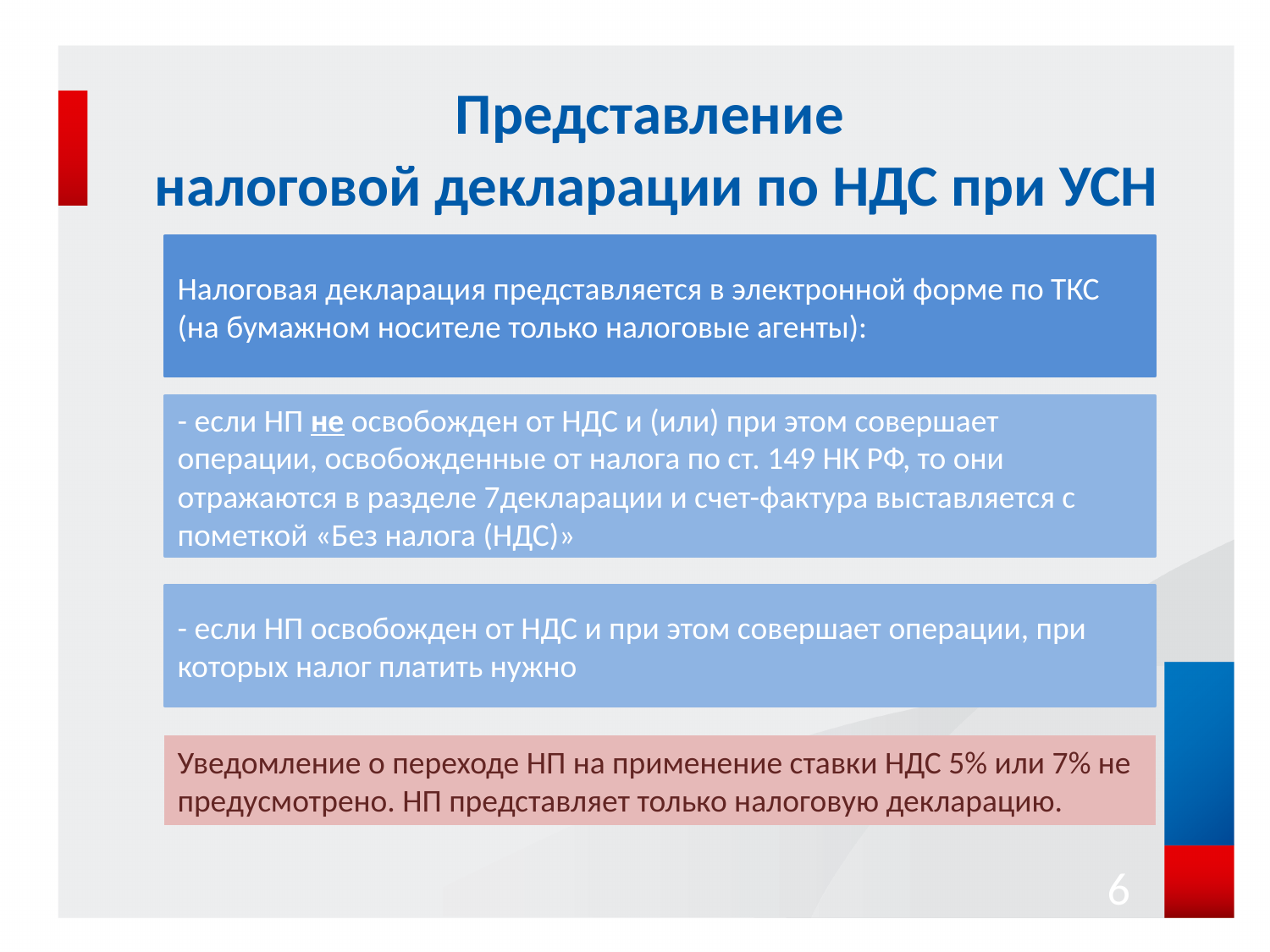

# Представление налоговой декларации по НДС при УСН
Налоговая декларация представляется в электронной форме по ТКС (на бумажном носителе только налоговые агенты):
- если НП не освобожден от НДС и (или) при этом совершает операции, освобожденные от налога по ст. 149 НК РФ, то они отражаются в разделе 7декларации и счет-фактура выставляется с пометкой «Без налога (НДС)»
- если НП освобожден от НДС и при этом совершает операции, при которых налог платить нужно
Уведомление о переходе НП на применение ставки НДС 5% или 7% не предусмотрено. НП представляет только налоговую декларацию.
6